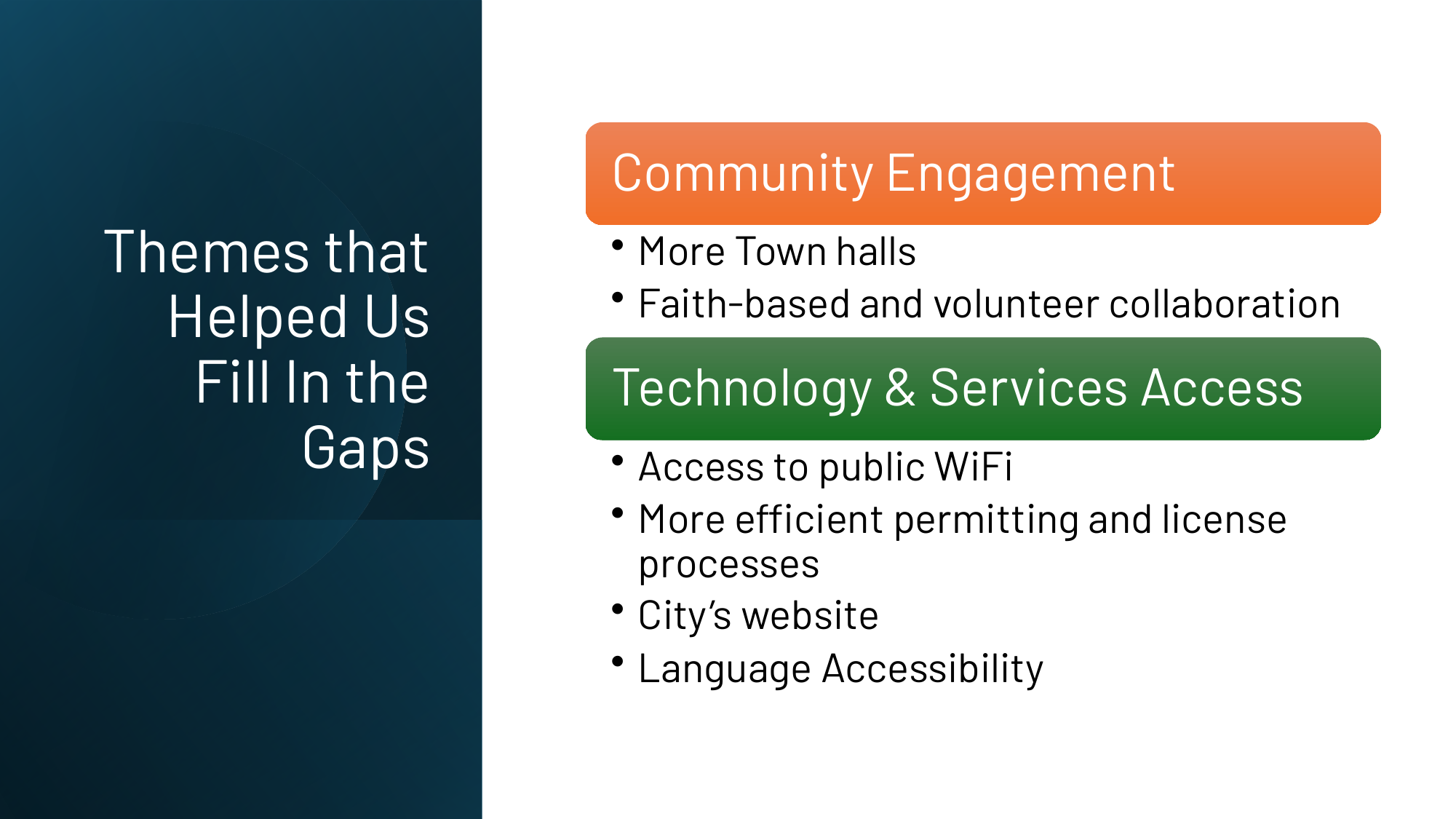

Community Engagement
More Town halls
Faith-based and volunteer collaboration
Technology & Services Access
Access to public WiFi
More efficient permitting and license processes
City’s website
Language Accessibility

# Themes that Helped Us Fill In the Gaps